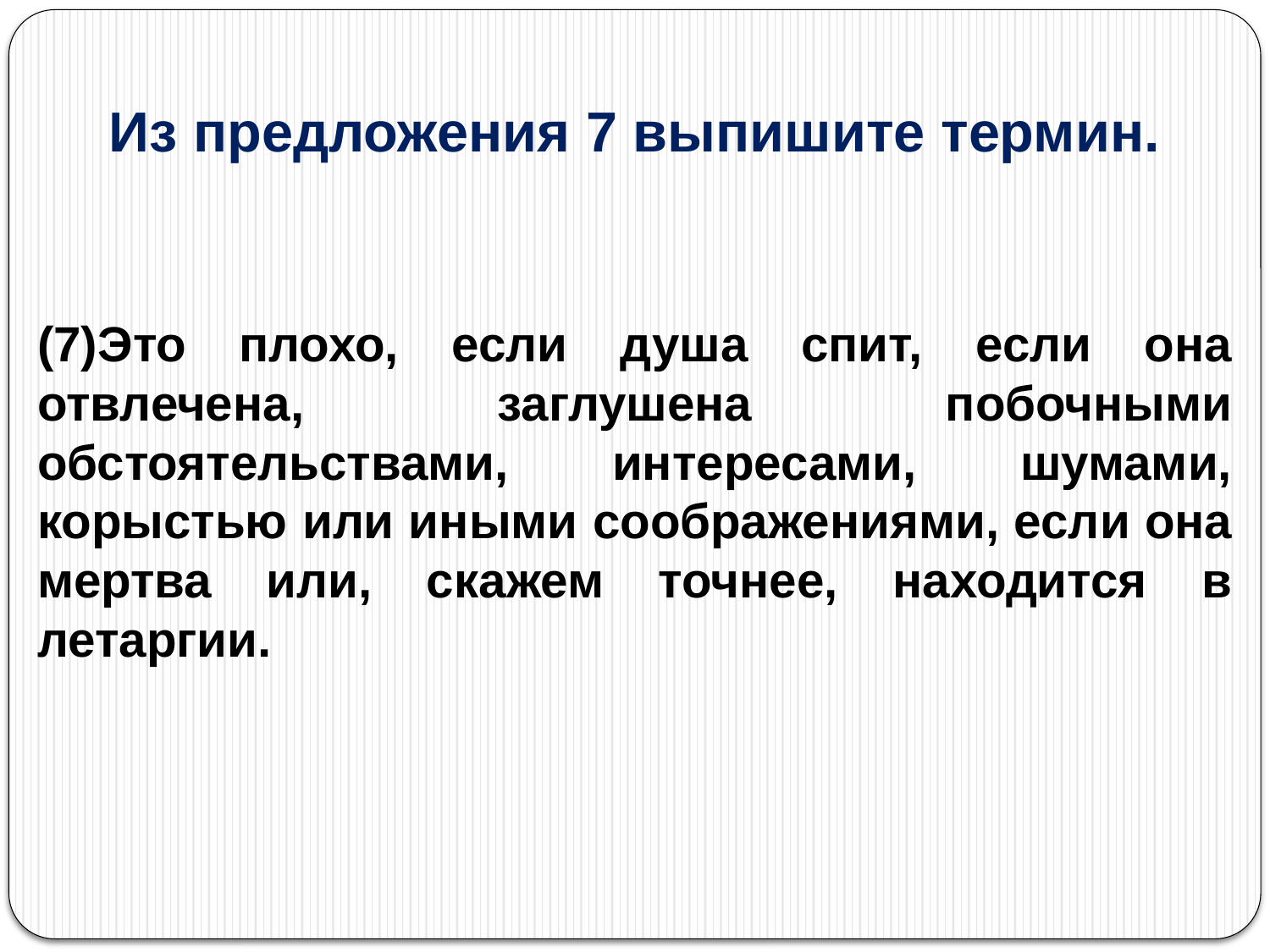

# Из предложения 7 выпишите термин.
(7)Это плохо, если душа спит, если она отвлечена, заглушена побочными обстоятельствами, интересами, шумами, корыстью или иными соображениями, если она мертва или, скажем точнее, находится в летаргии.